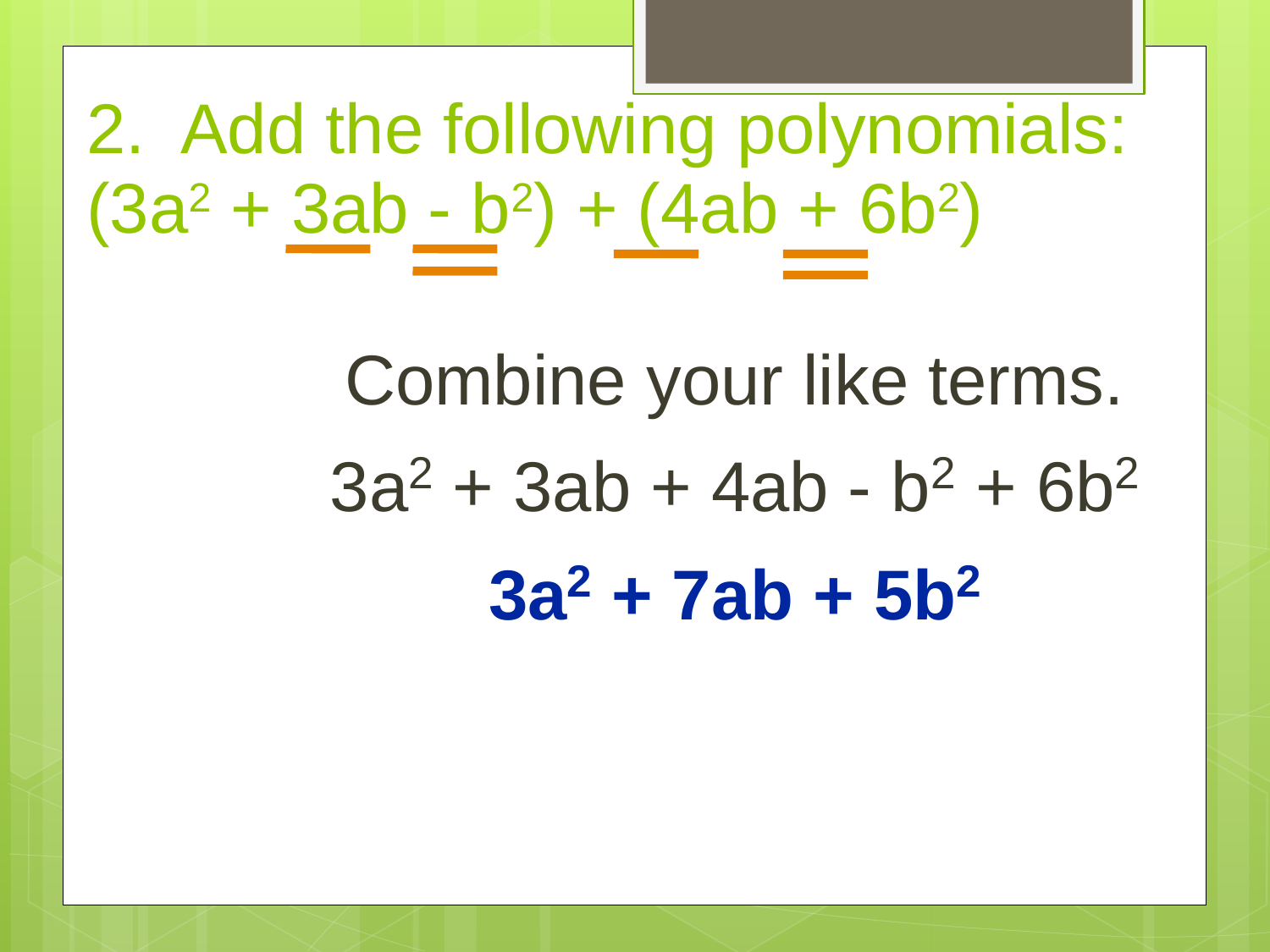

2.  Add the following polynomials:
(3a2 + 3ab - b2) + (4ab + 6b2)

Combine your like terms.
3a2 + 3ab + 4ab - b2 + 6b2
3a2 + 7ab + 5b2